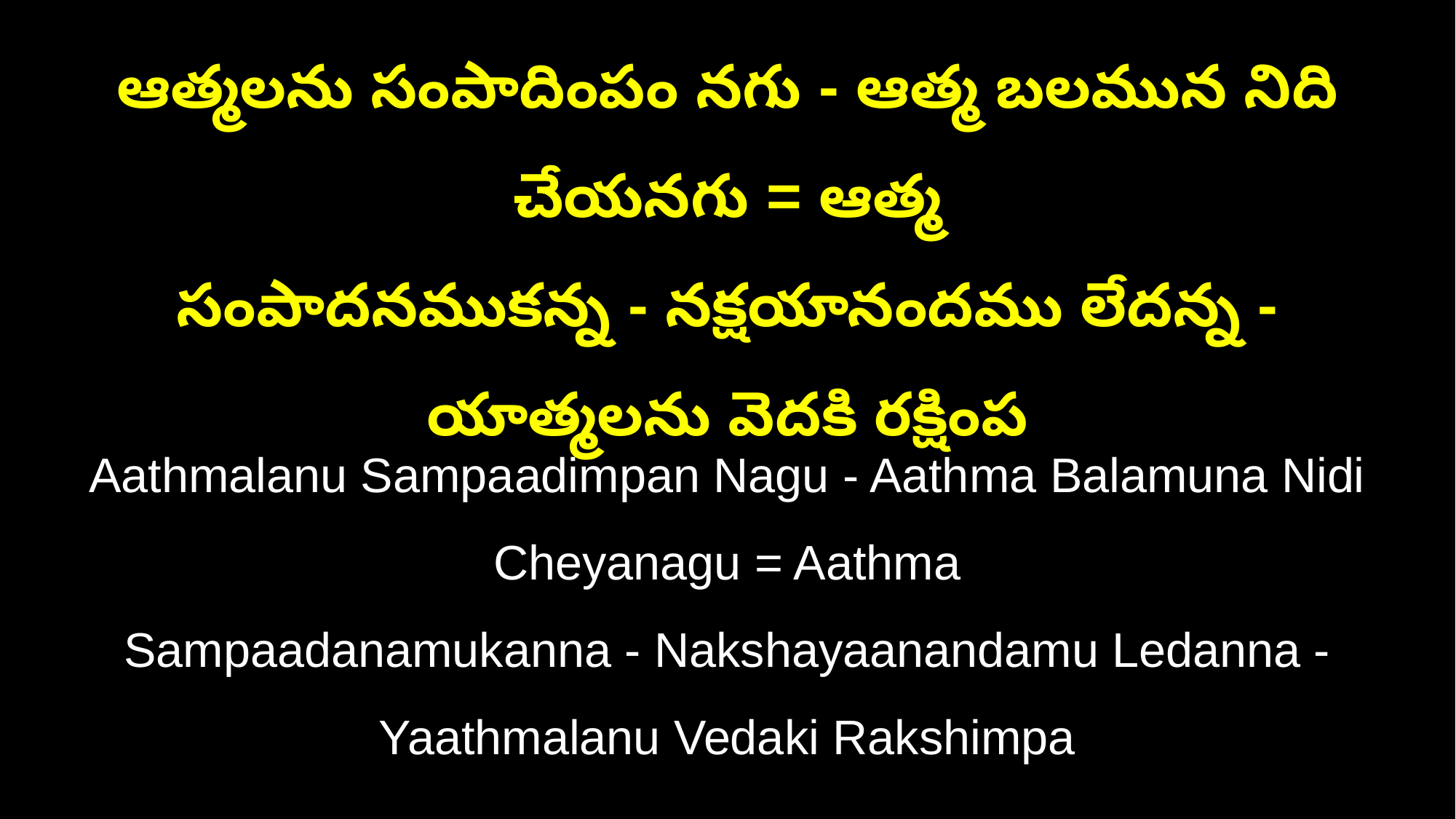

ఆత్మలను సంపాదింపం నగు - ఆత్మ బలమున నిది చేయనగు = ఆత్మ
సంపాదనముకన్న - నక్షయానందము లేదన్న - యాత్మలను వెదకి రక్షింప
Aathmalanu Sampaadimpan Nagu - Aathma Balamuna Nidi Cheyanagu = Aathma
Sampaadanamukanna - Nakshayaanandamu Ledanna - Yaathmalanu Vedaki Rakshimpa